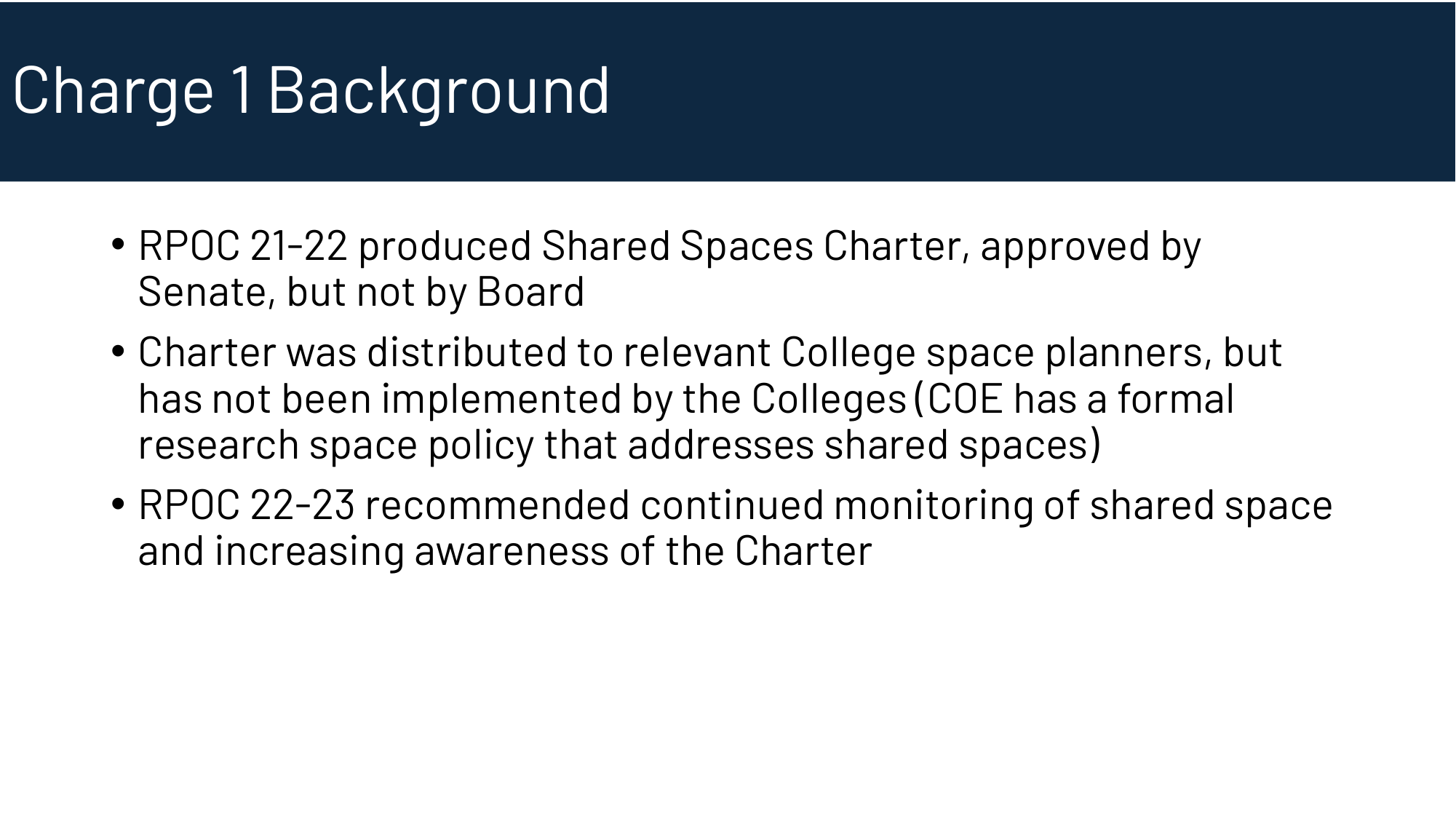

# Charge 1 Background
RPOC 21-22 produced Shared Spaces Charter, approved by Senate, but not by Board
Charter was distributed to relevant College space planners, but has not been implemented by the Colleges (COE has a formal research space policy that addresses shared spaces)
RPOC 22-23 recommended continued monitoring of shared space and increasing awareness of the Charter